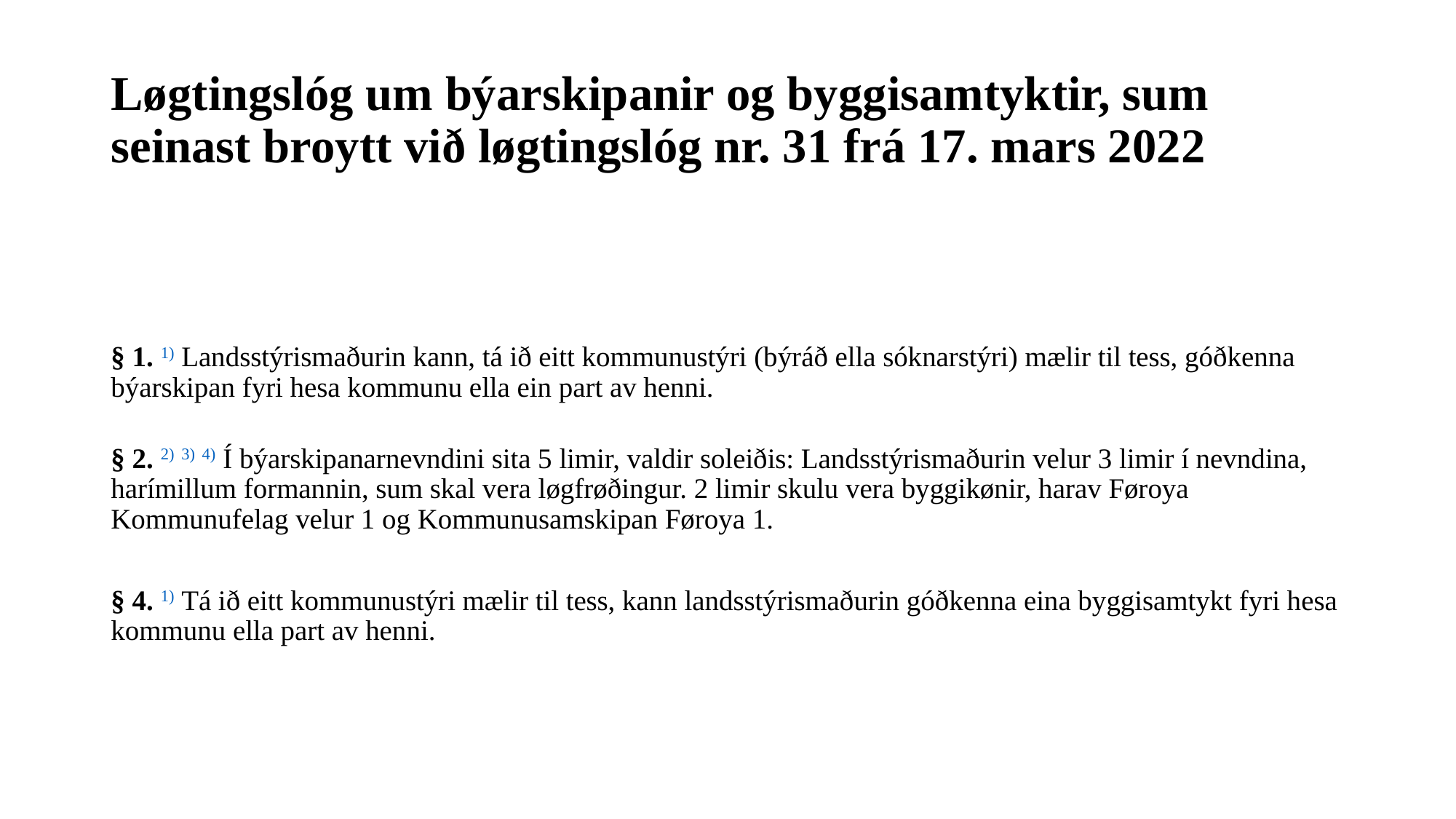

# Løgtingslóg um býarskipanir og byggisamtyktir, sum seinast broytt við løgtingslóg nr. 31 frá 17. mars 2022
§ 1. 1) Landsstýrismaðurin kann, tá ið eitt kommunustýri (býráð ella sóknarstýri) mælir til tess, góðkenna býarskipan fyri hesa kommunu ella ein part av henni.
§ 2. 2) 3) 4) Í býarskipanarnevndini sita 5 limir, valdir soleiðis: Landsstýrismaðurin velur 3 limir í nevndina, harímillum formannin, sum skal vera løgfrøðingur. 2 limir skulu vera byggikønir, harav Føroya Kommunufelag velur 1 og Kommunusamskipan Føroya 1.

§ 4. 1) Tá ið eitt kommunustýri mælir til tess, kann landsstýrismaðurin góðkenna eina byggisamtykt fyri hesa kommunu ella part av henni.